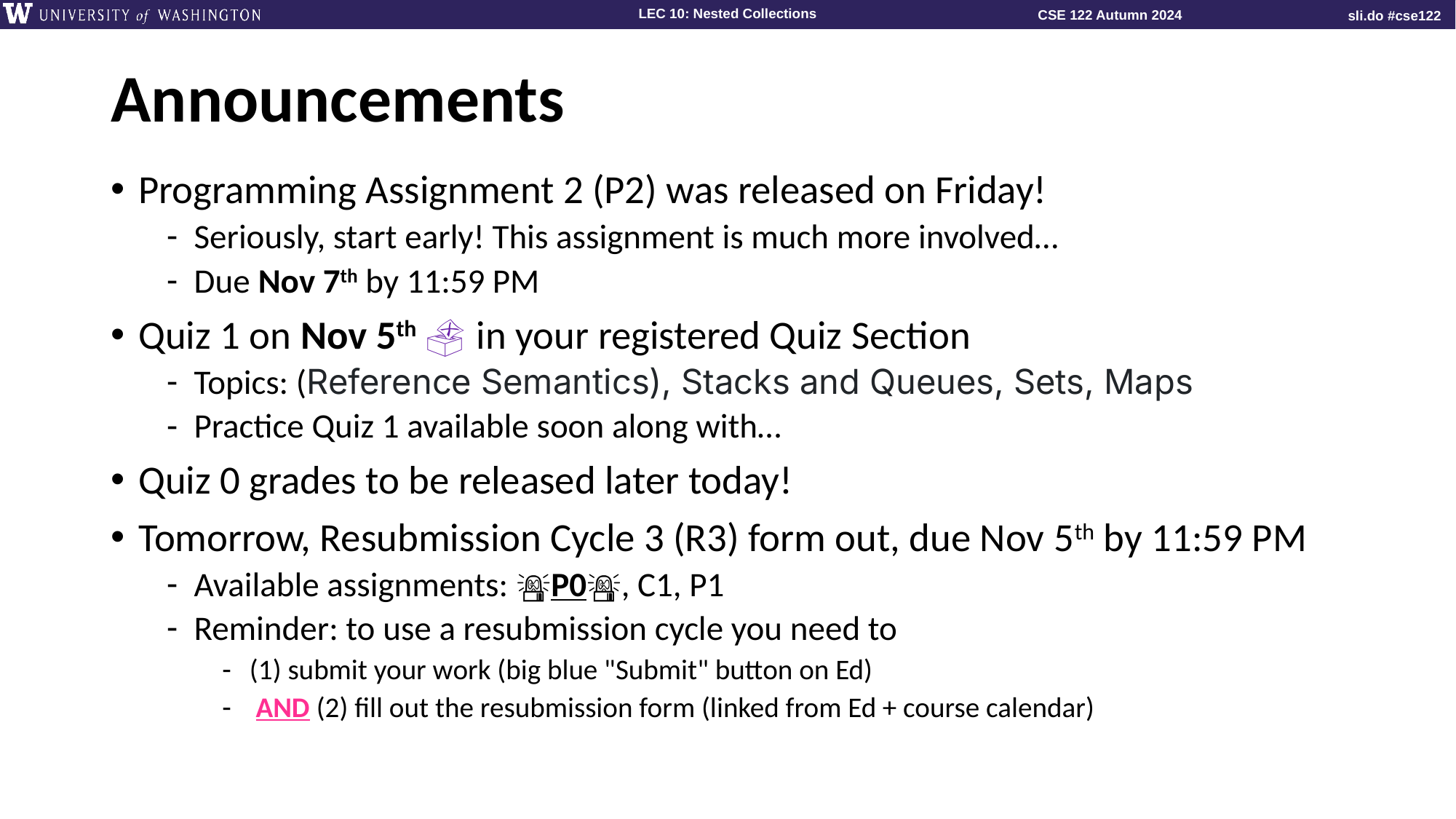

# Announcements
Programming Assignment 2 (P2) was released on Friday!
Seriously, start early! This assignment is much more involved…
Due Nov 7th by 11:59 PM
Quiz 1 on Nov 5th 🗳️ in your registered Quiz Section
Topics: (Reference Semantics), Stacks and Queues, Sets, Maps
Practice Quiz 1 available soon along with…
Quiz 0 grades to be released later today!
Tomorrow, Resubmission Cycle 3 (R3) form out, due Nov 5th by 11:59 PM
Available assignments: 🚨P0🚨, C1, P1
Reminder: to use a resubmission cycle you need to
(1) submit your work (big blue "Submit" button on Ed)
 AND (2) fill out the resubmission form (linked from Ed + course calendar)